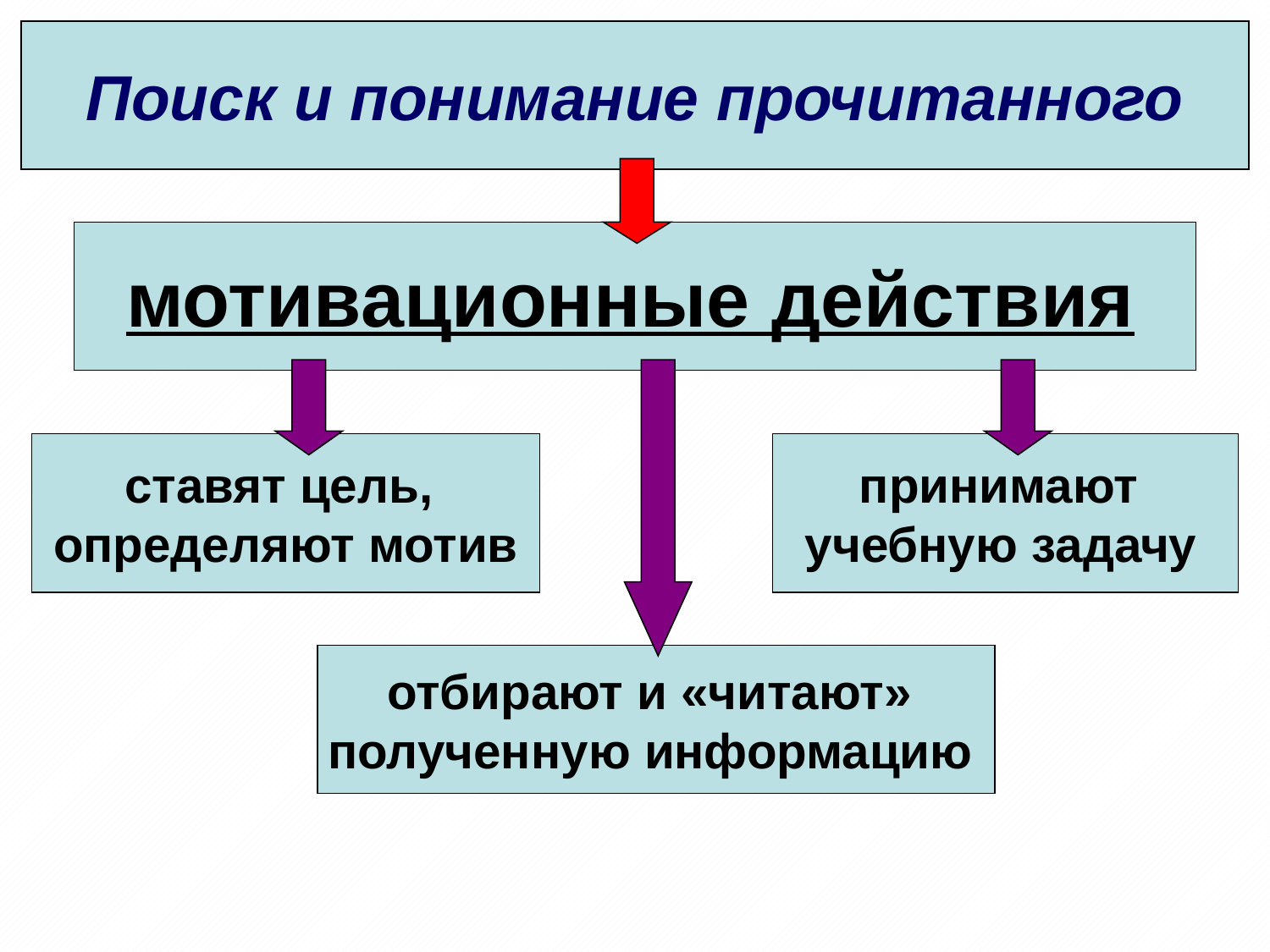

Поиск и понимание прочитанного
#

мотивационные действия

ставят цель,
определяют мотив
принимают
учебную задачу
отбирают и «читают»
полученную информацию